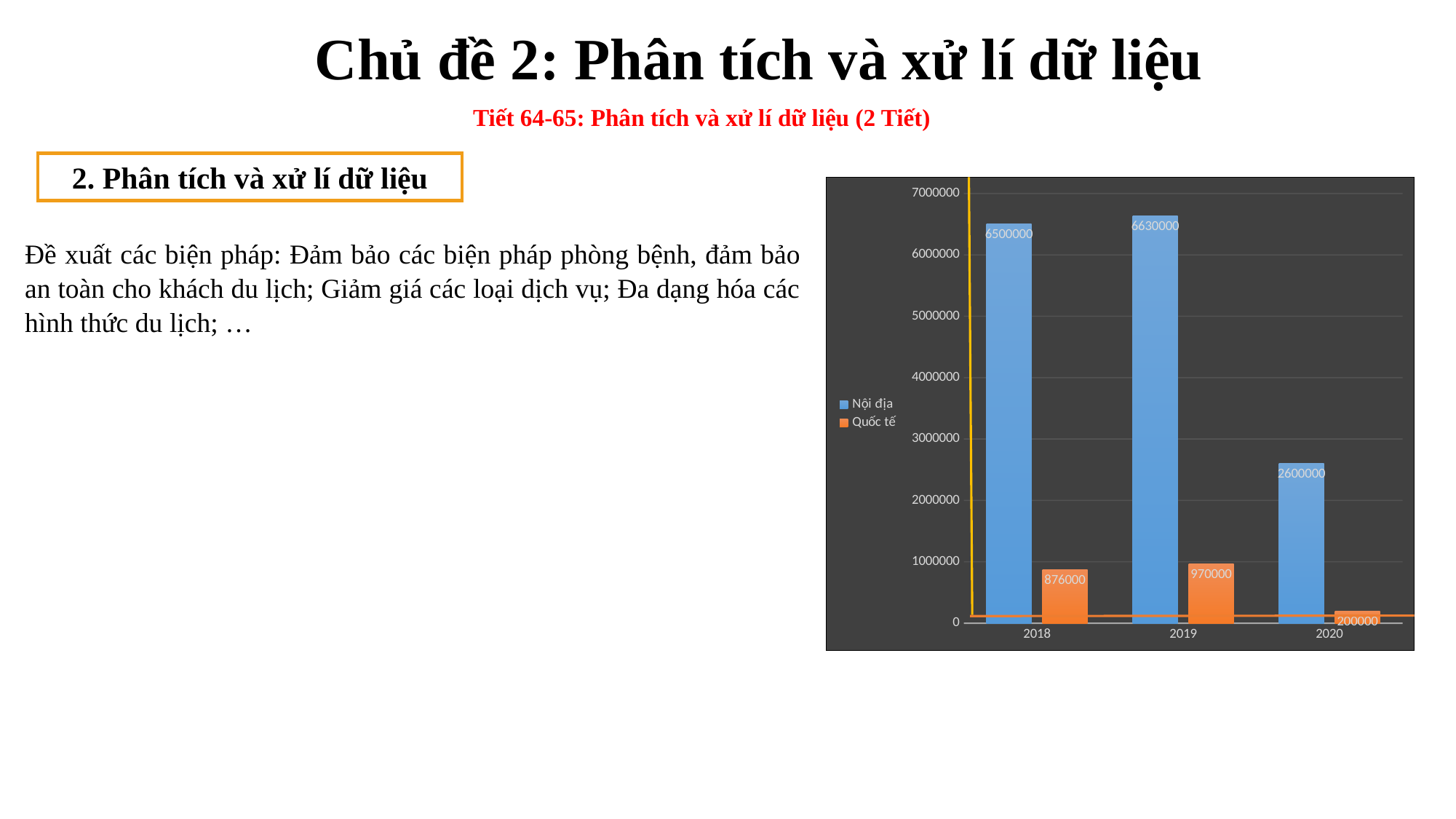

# Chủ đề 2: Phân tích và xử lí dữ liệu
Tiết 64-65: Phân tích và xử lí dữ liệu (2 Tiết)
2. Phân tích và xử lí dữ liệu

### Chart

| Category | Nội địa | Quốc tế |
|---|---|---|
| 2018 | 6500000.0 | 876000.0 |
| 2019 | 6630000.0 | 970000.0 |
| 2020 | 2600000.0 | 200000.0 |
Đề xuất các biện pháp: Đảm bảo các biện pháp phòng bệnh, đảm bảo an toàn cho khách du lịch; Giảm giá các loại dịch vụ; Đa dạng hóa các hình thức du lịch; …